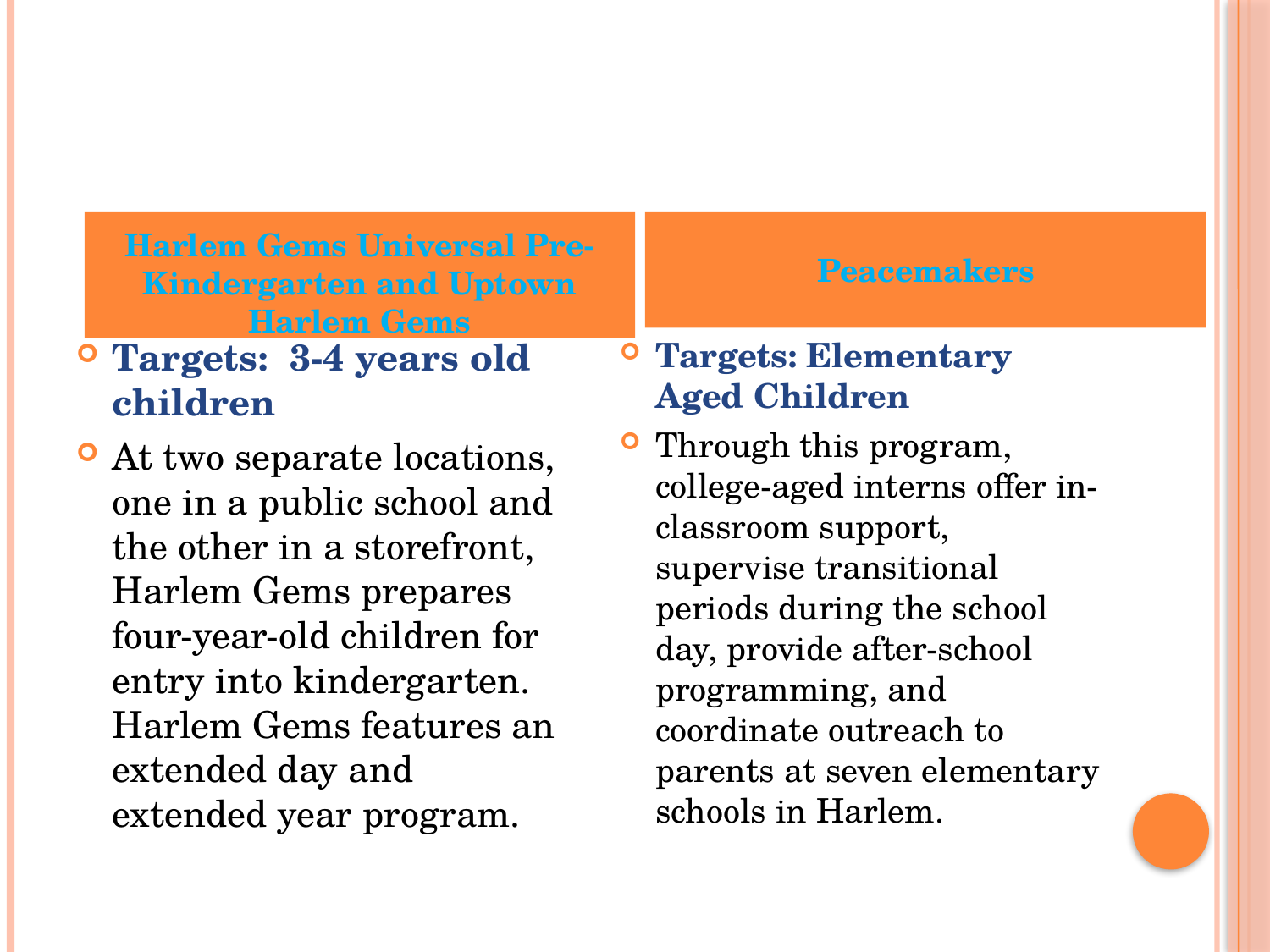

#

Harlem Gems Universal Pre-Kindergarten and Uptown Harlem Gems

Peacemakers
Targets:  3-4 years old children
At two separate locations, one in a public school and the other in a storefront, Harlem Gems prepares four-year-old children for entry into kindergarten. Harlem Gems features an extended day and extended year program.
Targets: Elementary Aged Children
Through this program, college-aged interns offer in-classroom support, supervise transitional periods during the school day, provide after-school programming, and coordinate outreach to parents at seven elementary schools in Harlem.